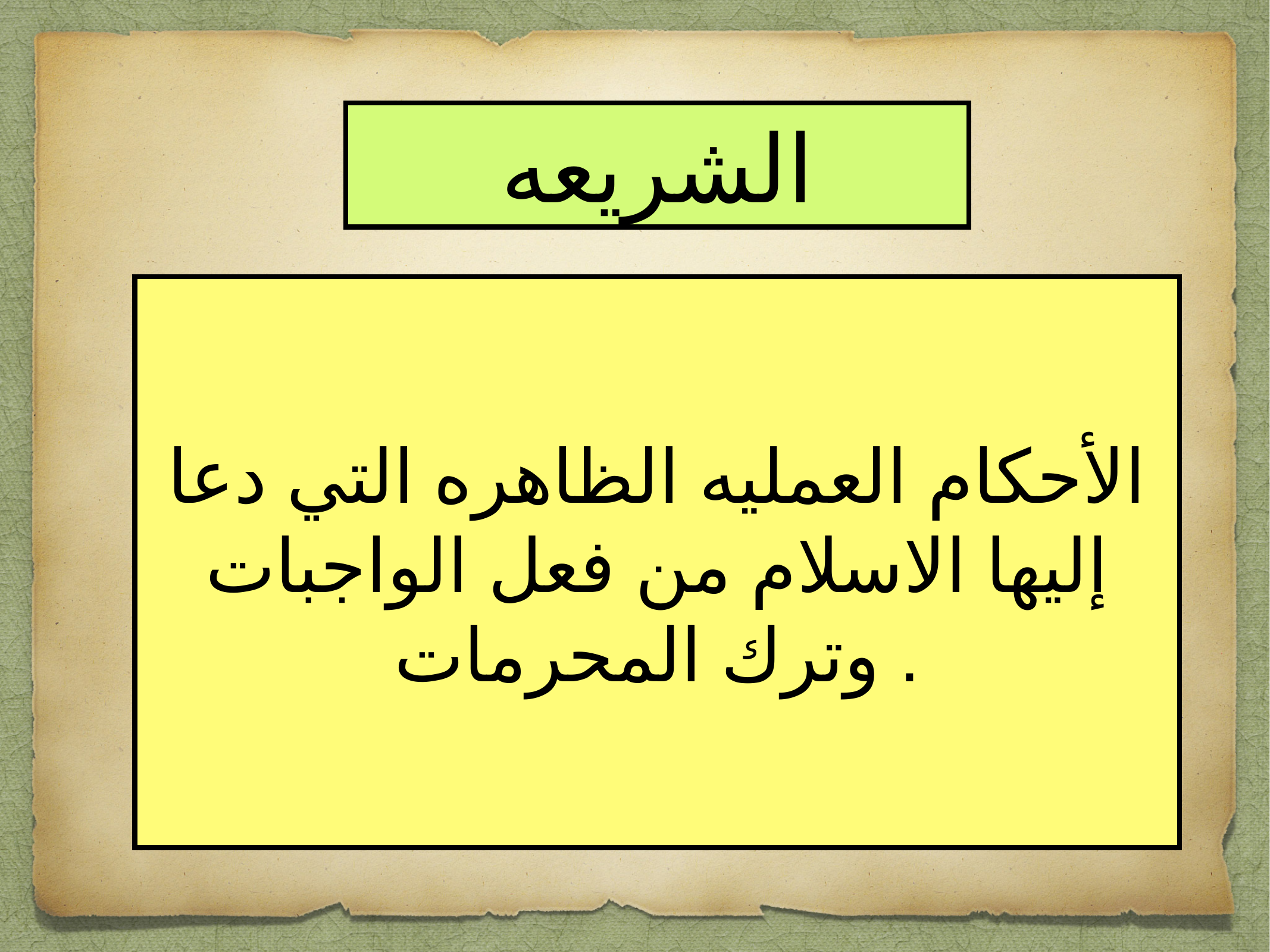

الشريعه
الأحكام العمليه الظاهره التي دعا إليها الاسلام من فعل الواجبات
وترك المحرمات .